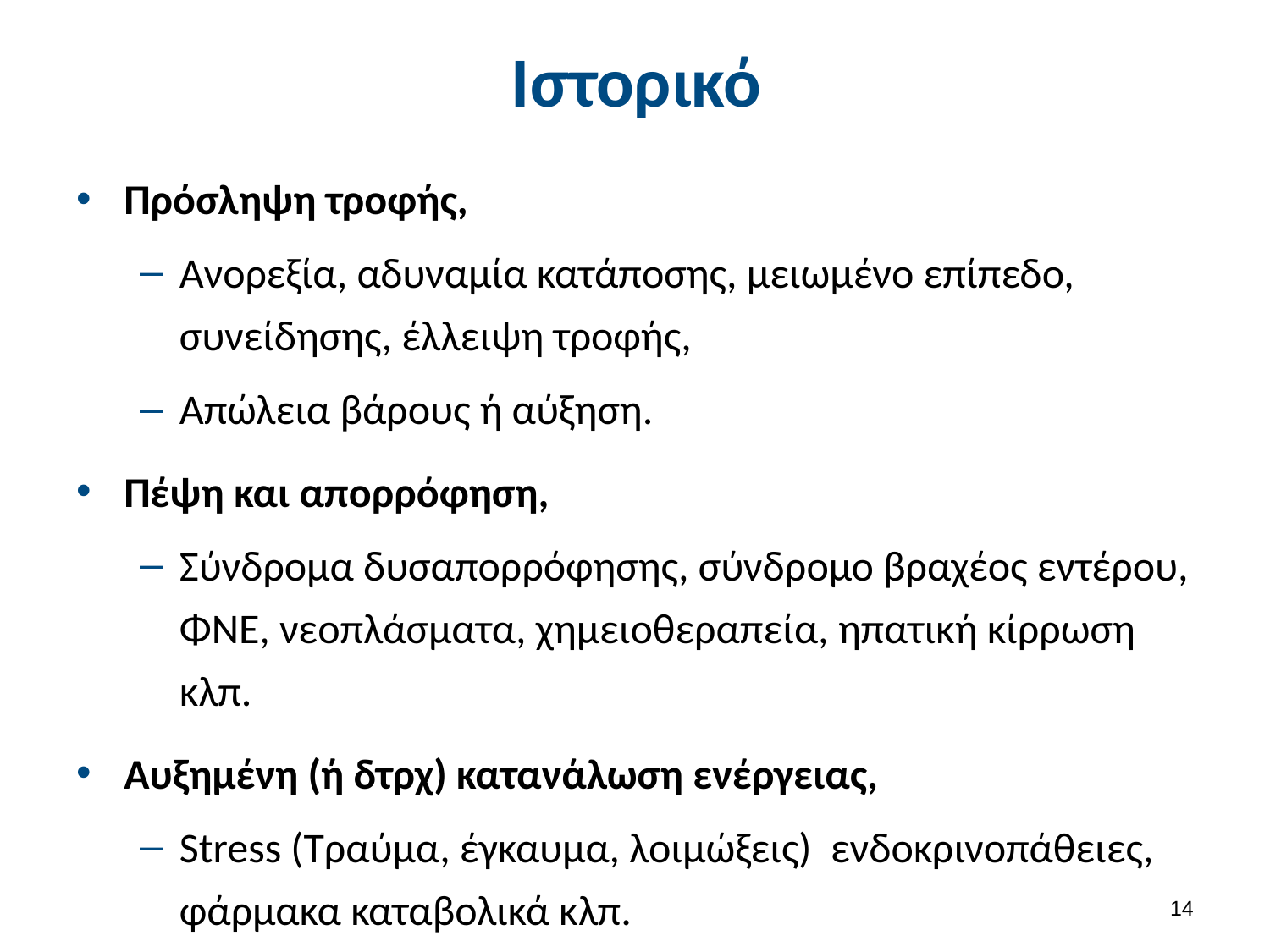

# Ιστορικό
Πρόσληψη τροφής,
Ανορεξία, αδυναμία κατάποσης, μειωμένο επίπεδο, συνείδησης, έλλειψη τροφής,
Απώλεια βάρους ή αύξηση.
Πέψη και απορρόφηση,
Σύνδρομα δυσαπορρόφησης, σύνδρομο βραχέος εντέρου, ΦΝΕ, νεοπλάσματα, χημειοθεραπεία, ηπατική κίρρωση κλπ.
Αυξημένη (ή δτρχ) κατανάλωση ενέργειας,
Stress (Τραύμα, έγκαυμα, λοιμώξεις)  ενδοκρινοπάθειες, φάρμακα καταβολικά κλπ.

14